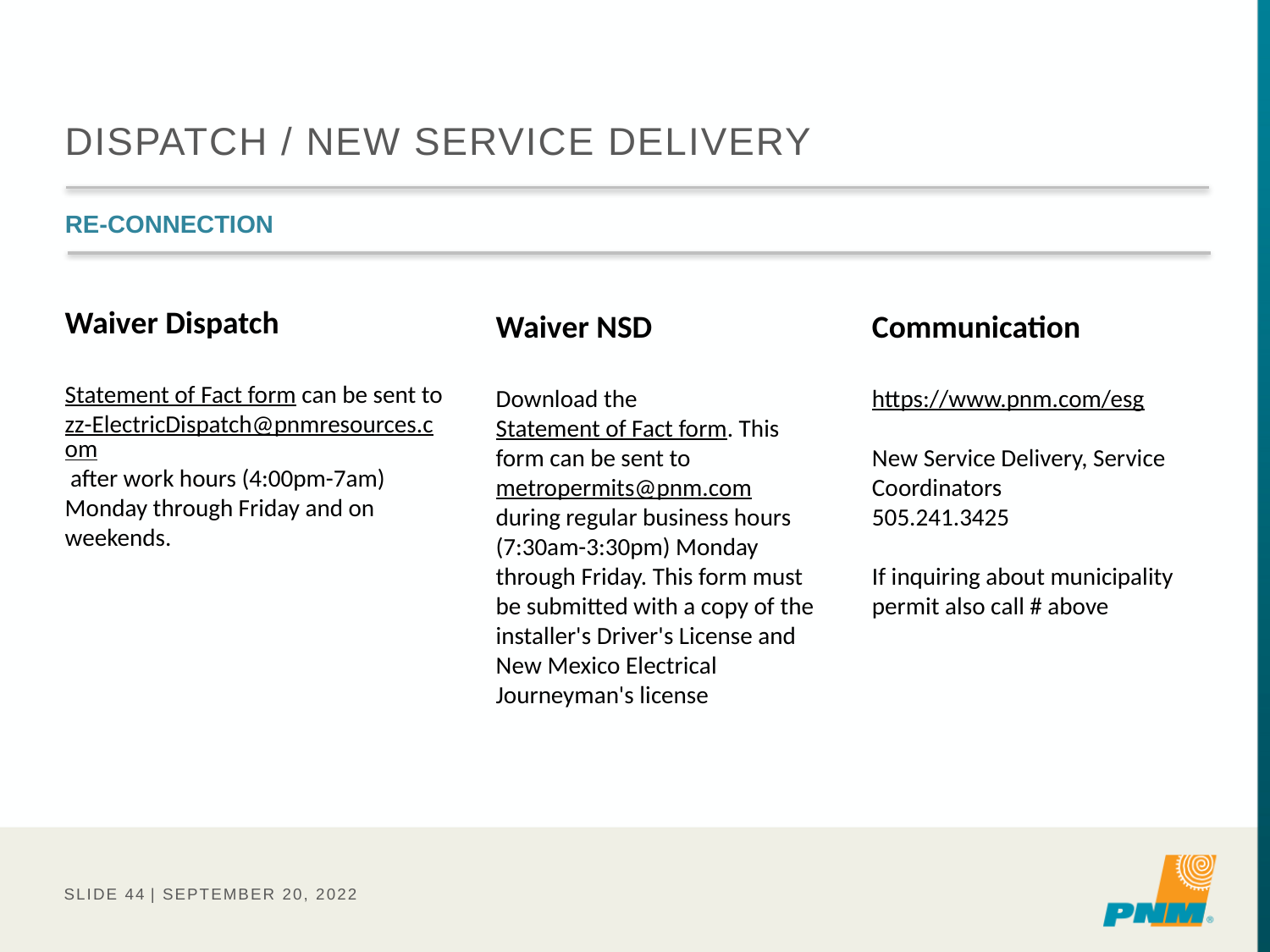

# Dispatch / New Service Delivery
Re-connection
Waiver Dispatch

Statement of Fact form can be sent to zz-ElectricDispatch@pnmresources.com after work hours (4:00pm-7am) Monday through Friday and on weekends.

Waiver NSD

Download the Statement of Fact form. This form can be sent to metropermits@pnm.com during regular business hours (7:30am-3:30pm) Monday through Friday. This form must be submitted with a copy of the installer's Driver's License and New Mexico Electrical Journeyman's license

Communication

https://www.pnm.com/esg

New Service Delivery, Service Coordinators
505.241.3425

If inquiring about municipality permit also call # above